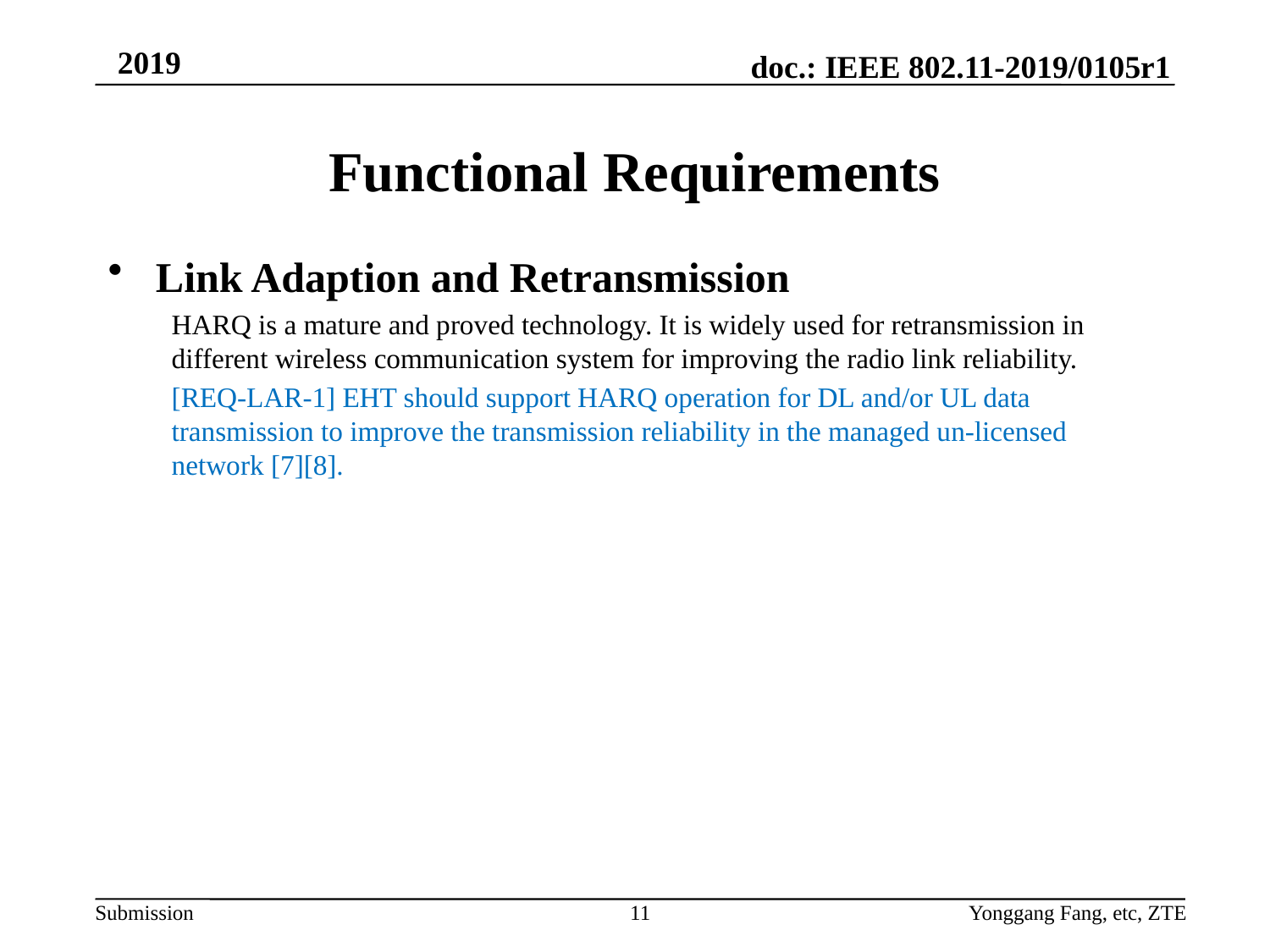

# Functional Requirements
Link Adaption and Retransmission
HARQ is a mature and proved technology. It is widely used for retransmission in different wireless communication system for improving the radio link reliability.
[REQ-LAR-1] EHT should support HARQ operation for DL and/or UL data transmission to improve the transmission reliability in the managed un-licensed network [7][8].

11
Yonggang Fang, etc, ZTE